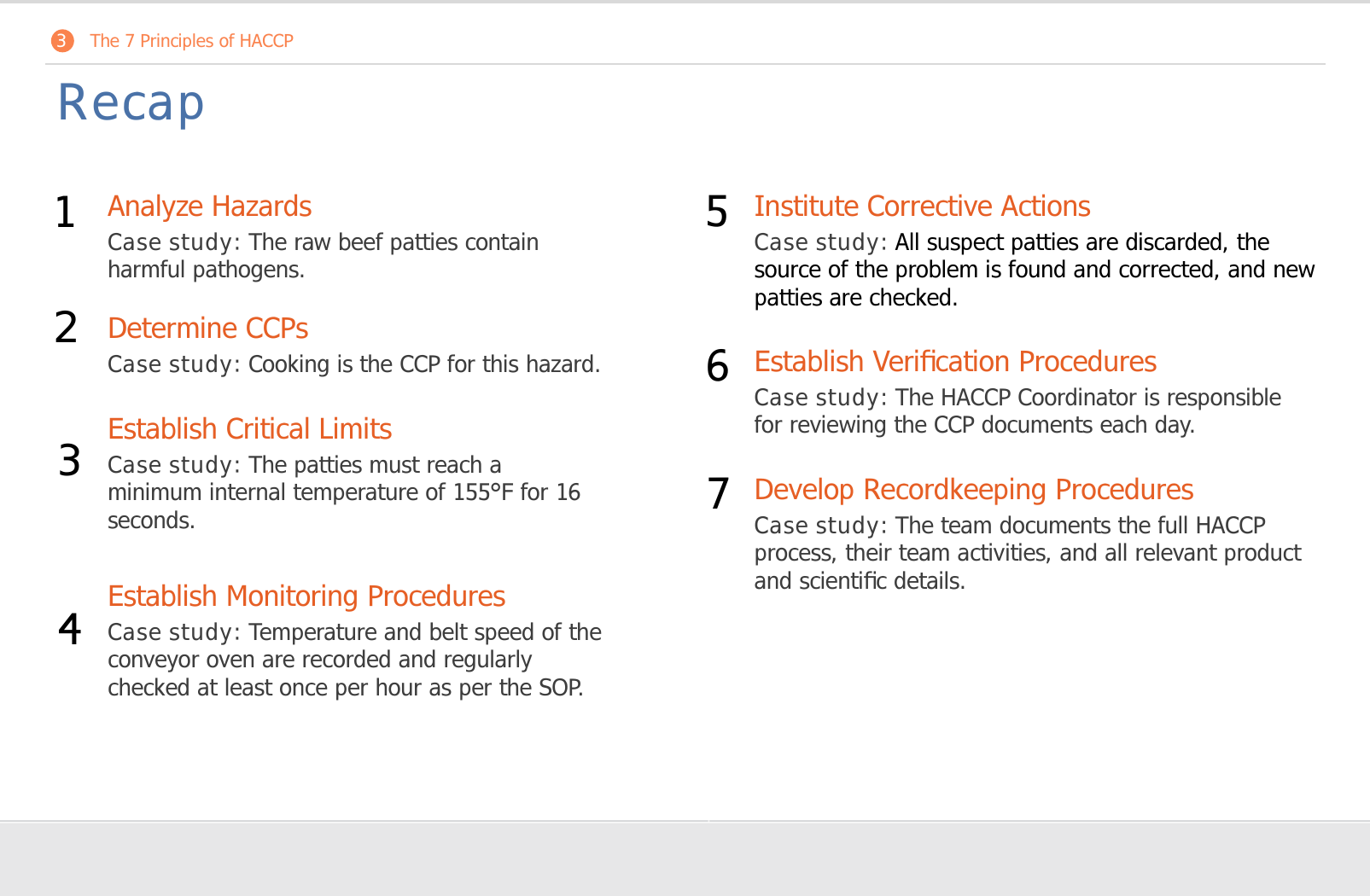

3    The 7 Principles of HACCP
Recap
5
1
Analyze Hazards
Case study: The raw beef patties contain harmful pathogens.

Determine CCPs
Case study: Cooking is the CCP for this hazard.

Establish Critical Limits
Case study: The patties must reach a minimum internal temperature of 155°F for 16 seconds.

Establish Monitoring Procedures
Case study: Temperature and belt speed of the conveyor oven are recorded and regularly checked at least once per hour as per the SOP.

Institute Corrective Actions
Case study: All suspect patties are discarded, the source of the problem is found and corrected, and new patties are checked.

Establish Verification Procedures
Case study: The HACCP Coordinator is responsible for reviewing the CCP documents each day.

Develop Recordkeeping Procedures
Case study: The team documents the full HACCP process, their team activities, and all relevant product and scientific details.
2
6
3
7
4